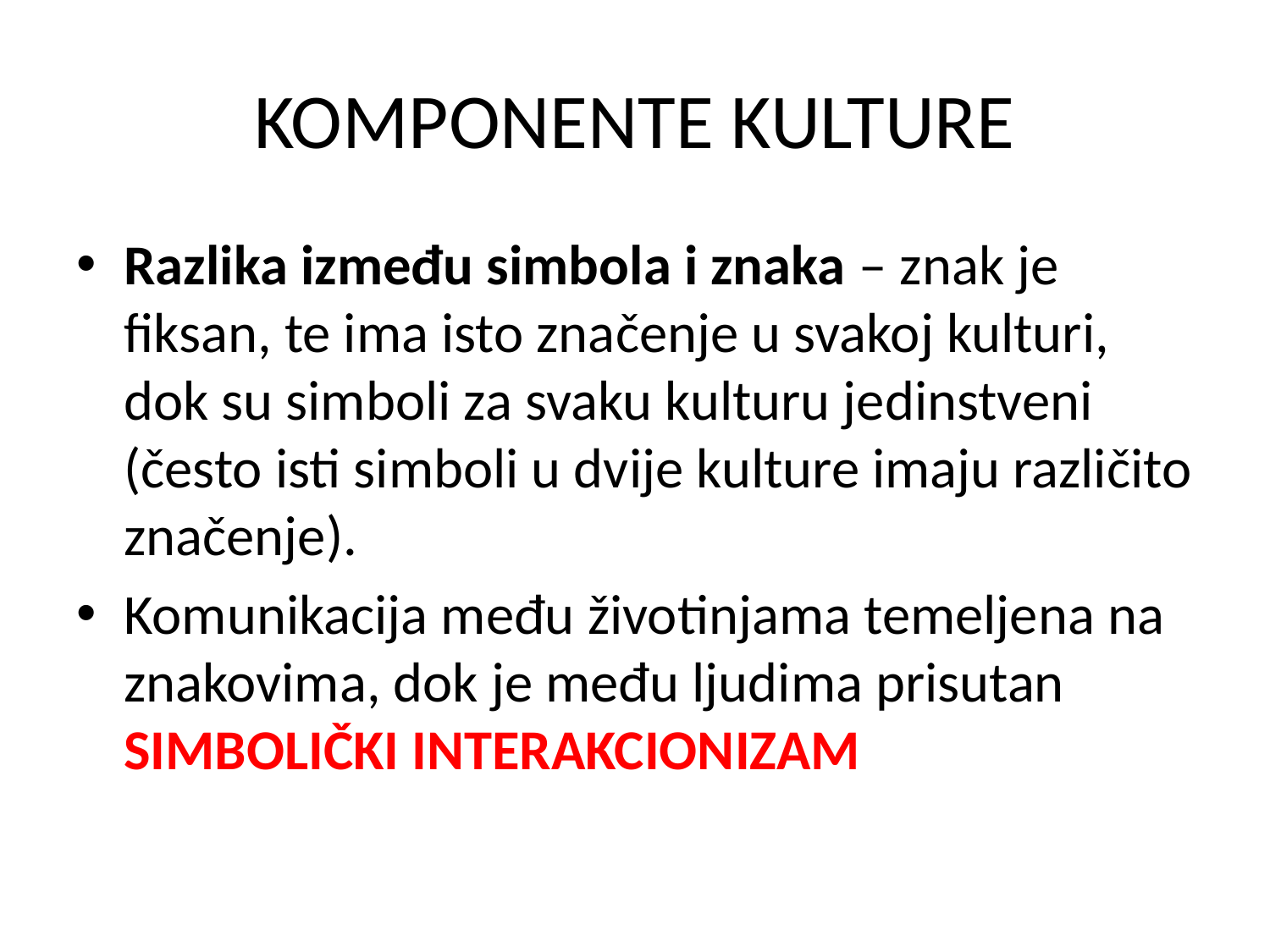

# KOMPONENTE KULTURE
Razlika između simbola i znaka – znak je fiksan, te ima isto značenje u svakoj kulturi, dok su simboli za svaku kulturu jedinstveni (često isti simboli u dvije kulture imaju različito značenje).
Komunikacija među životinjama temeljena na znakovima, dok je među ljudima prisutan SIMBOLIČKI INTERAKCIONIZAM